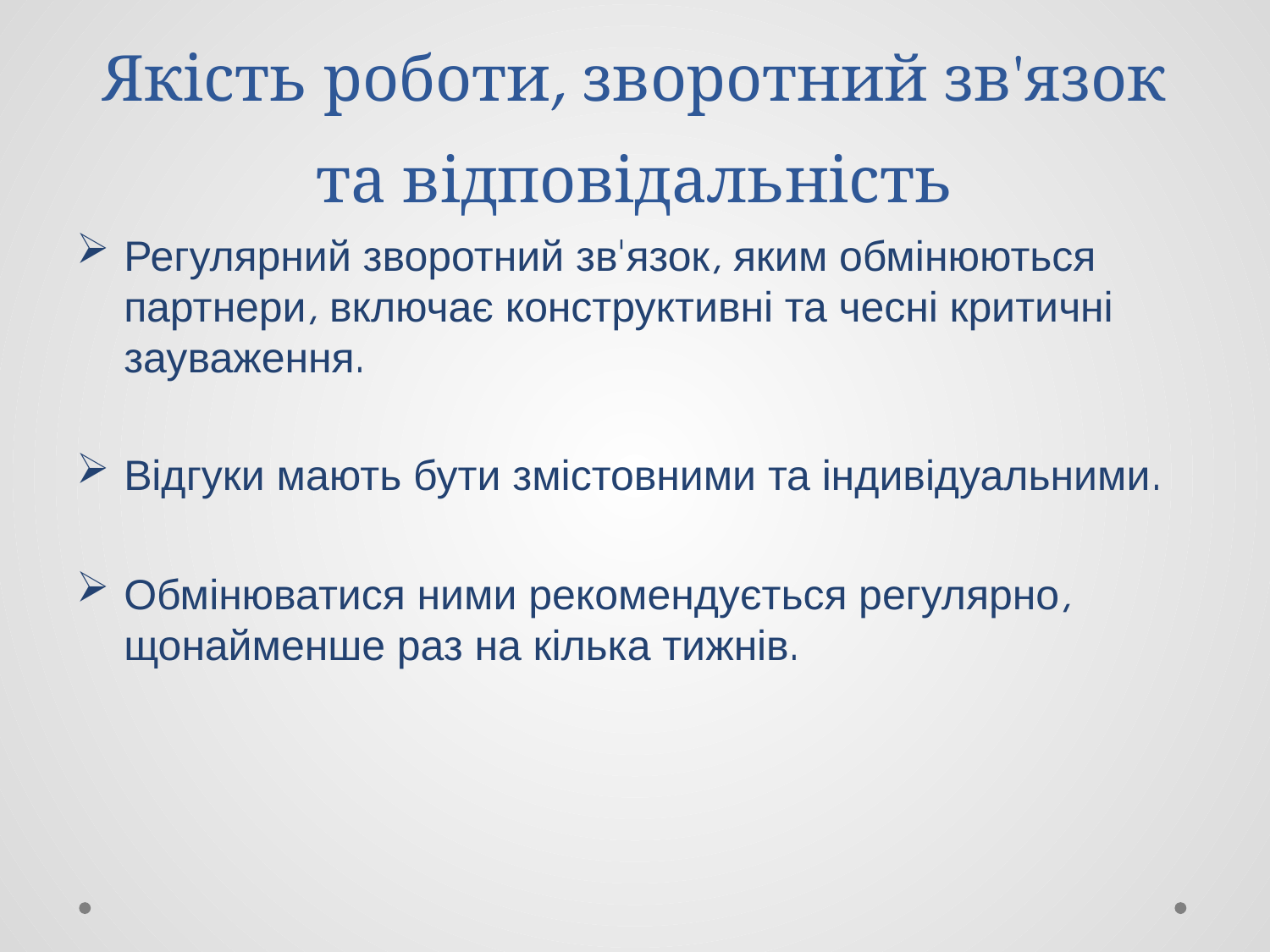

# Якість роботи, зворотний зв'язок та відповідальність
Регулярний зворотний зв'язок, яким обмінюються партнери, включає конструктивні та чесні критичні зауваження.

Відгуки мають бути змістовними та індивідуальними.

Обмінюватися ними рекомендується регулярно, щонайменше раз на кілька тижнів.